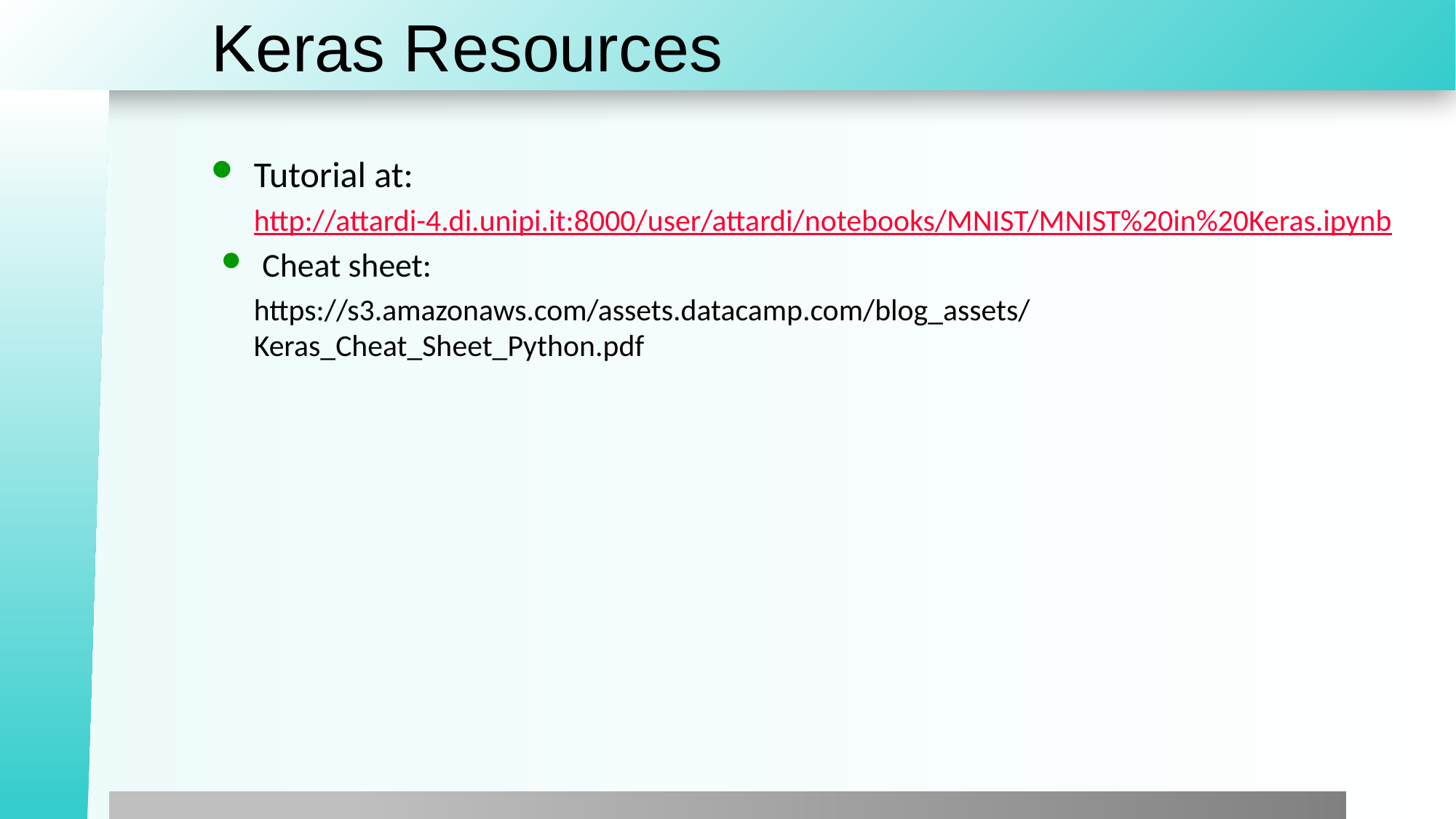

# Keras Resources
Tutorial at:
http://attardi-4.di.unipi.it:8000/user/attardi/notebooks/MNIST/MNIST%20in%20Keras.ipynb
Cheat sheet:
https://s3.amazonaws.com/assets.datacamp.com/blog_assets/Keras_Cheat_Sheet_Python.pdf